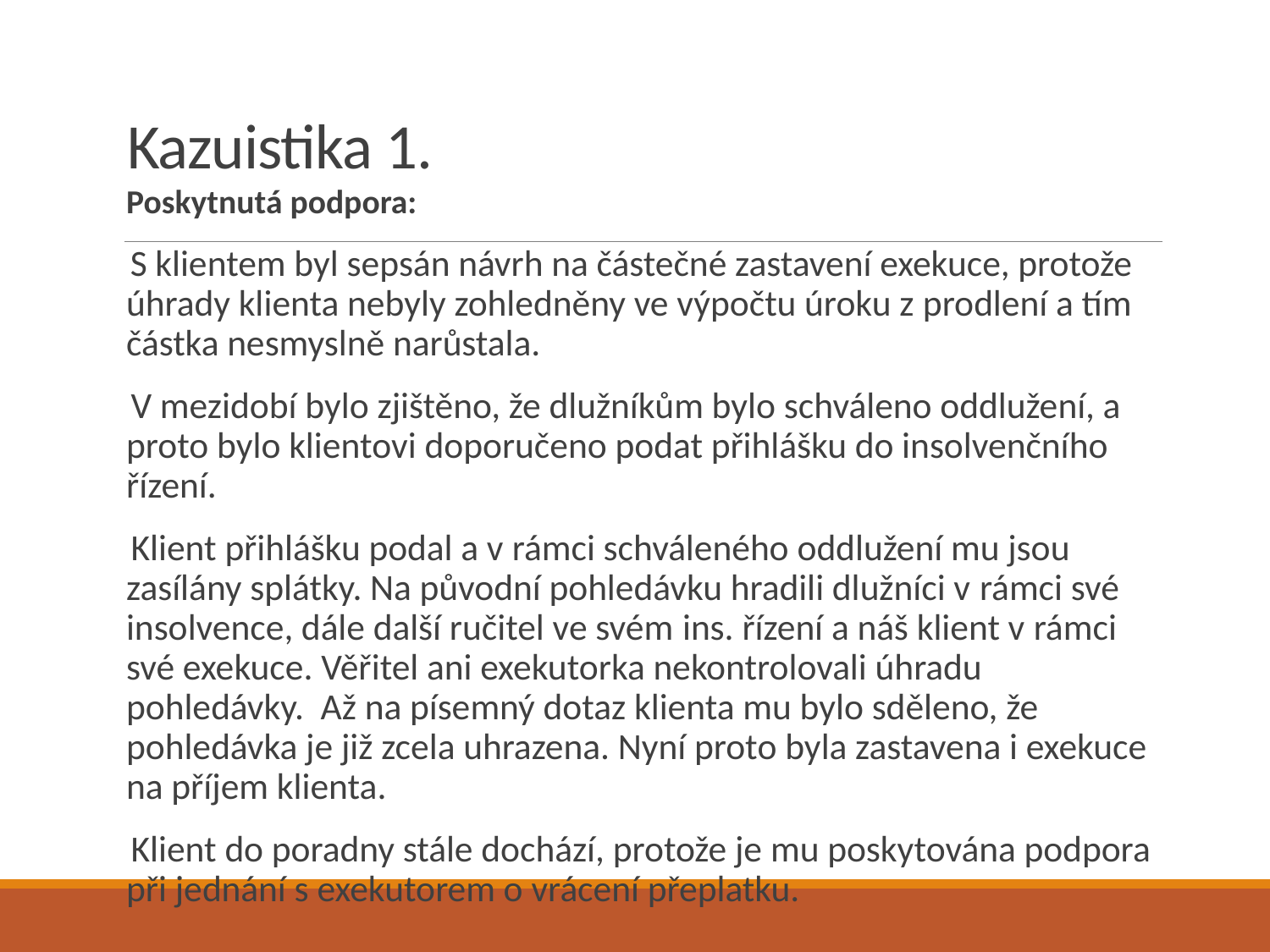

# Kazuistika 1.
Poskytnutá podpora:
  S klientem byl sepsán návrh na částečné zastavení exekuce, protože úhrady klienta nebyly zohledněny ve výpočtu úroku z prodlení a tím částka nesmyslně narůstala.
  V mezidobí bylo zjištěno, že dlužníkům bylo schváleno oddlužení, a proto bylo klientovi doporučeno podat přihlášku do insolvenčního řízení.
  Klient přihlášku podal a v rámci schváleného oddlužení mu jsou zasílány splátky. Na původní pohledávku hradili dlužníci v rámci své insolvence, dále další ručitel ve svém ins. řízení a náš klient v rámci své exekuce. Věřitel ani exekutorka nekontrolovali úhradu pohledávky.  Až na písemný dotaz klienta mu bylo sděleno, že pohledávka je již zcela uhrazena. Nyní proto byla zastavena i exekuce na příjem klienta.
  Klient do poradny stále dochází, protože je mu poskytována podpora při jednání s exekutorem o vrácení přeplatku.